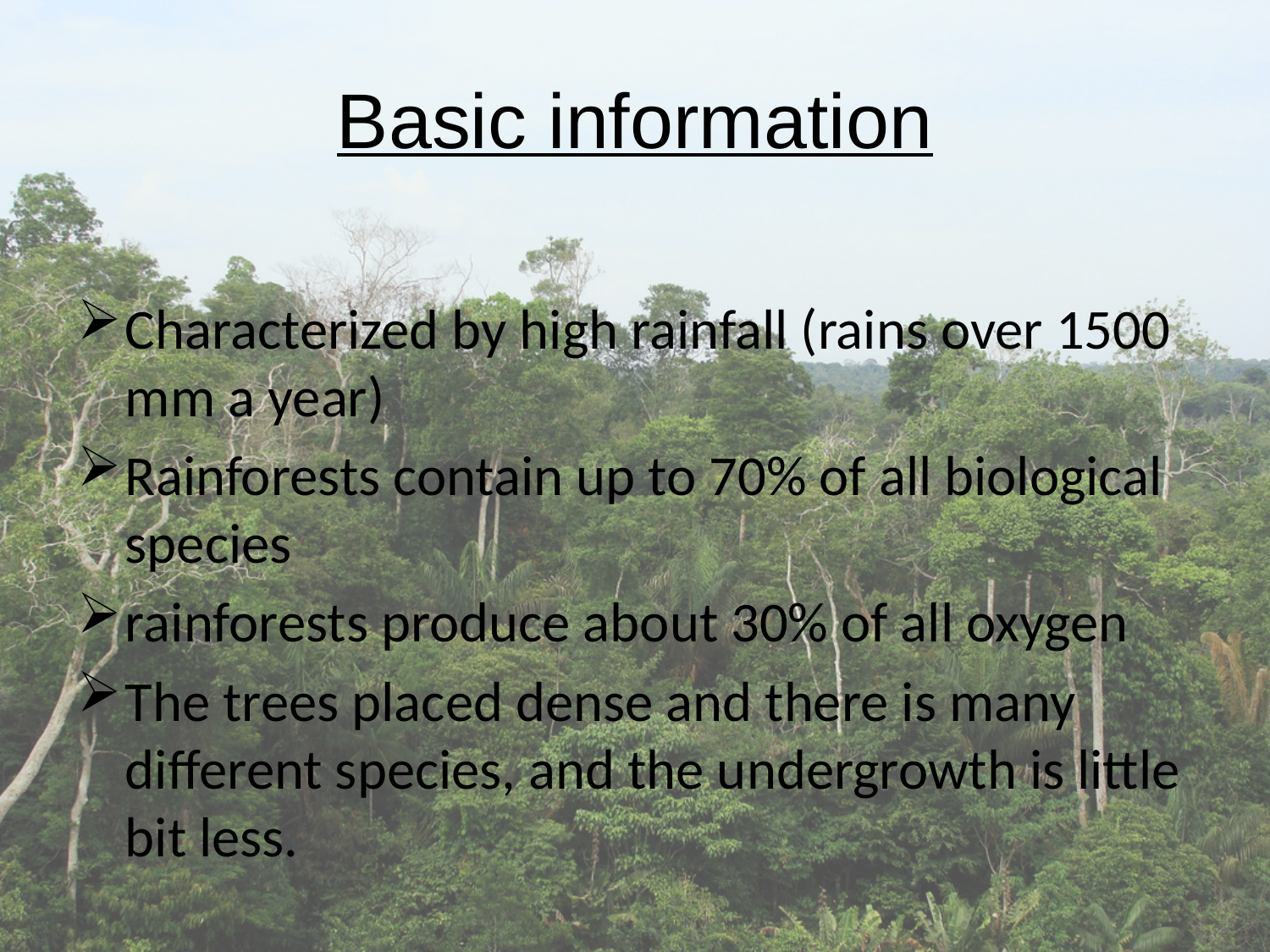

# Basic information
Characterized by high rainfall (rains over 1500 mm a year)
Rainforests contain up to 70% of all biological species
rainforests produce about 30% of all oxygen
The trees placed dense and there is many different species, and the undergrowth is little bit less.